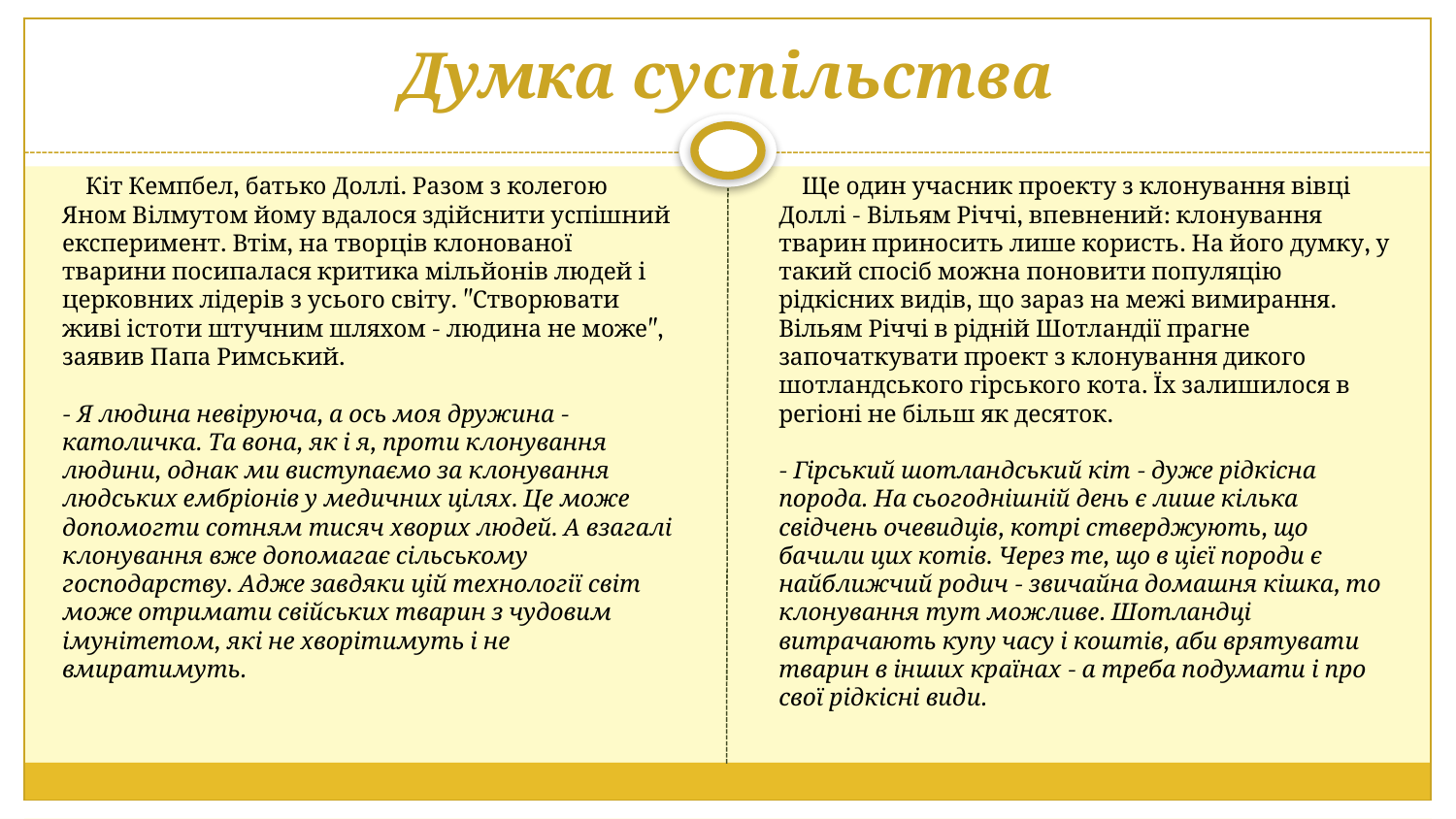

# Думка суспільства
    Кіт Кемпбел, батько Доллі. Разом з колегою Яном Вілмутом йому вдалося здійснити успішний експеримент. Втім, на творців клонованої тварини посипалася критика мільйонів людей і церковних лідерів з усього світу. "Створювати живі істоти штучним шляхом - людина не може", заявив Папа Римський. 
- Я людина невіруюча, а ось моя дружина - католичка. Та вона, як і я, проти клонування людини, однак ми виступаємо за клонування людських ембріонів у медичних цілях. Це може допомогти сотням тисяч хворих людей. А взагалі клонування вже допомагає сільському господарству. Адже завдяки цій технології світ може отримати свійських тварин з чудовим імунітетом, які не хворітимуть і не вмиратимуть.
    Ще один учасник проекту з клонування вівці Доллі - Вільям Річчі, впевнений: клонування тварин приносить лише користь. На його думку, у такий спосіб можна поновити популяцію рідкісних видів, що зараз на межі вимирання. Вільям Річчі в рідній Шотландії прагне започаткувати проект з клонування дикого шотландського гірського кота. Їх залишилося в регіоні не більш як десяток. 
- Гірський шотландський кіт - дуже рідкісна порода. На сьогоднішній день є лише кілька свідчень очевидців, котрі стверджують, що бачили цих котів. Через те, що в цієї породи є найближчий родич - звичайна домашня кішка, то клонування тут можливе. Шотландці витрачають купу часу і коштів, аби врятувати тварин в інших країнах - а треба подумати і про свої рідкісні види.